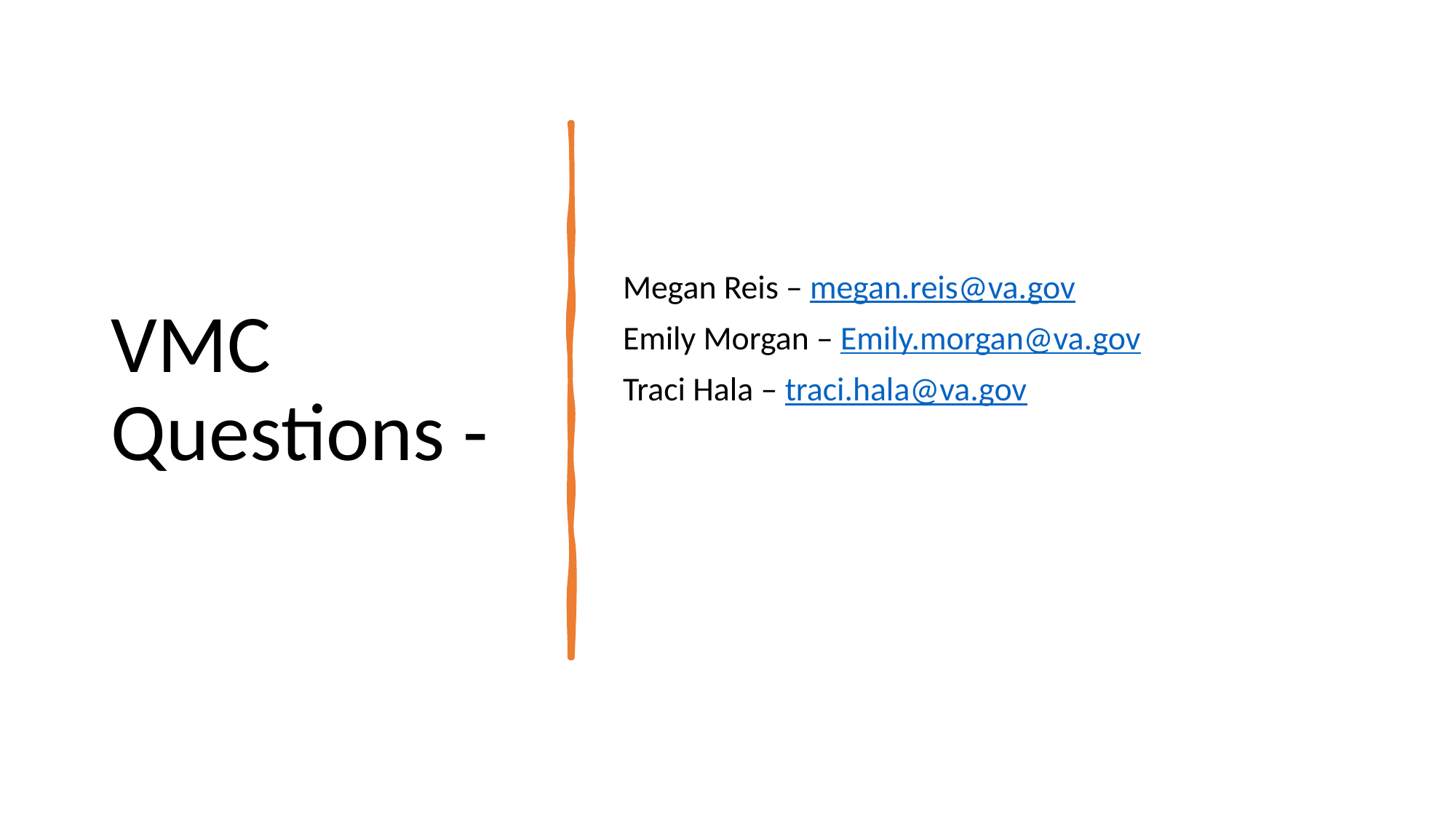

# VMC Questions -
Megan Reis – megan.reis@va.gov
Emily Morgan – Emily.morgan@va.gov
Traci Hala – traci.hala@va.gov